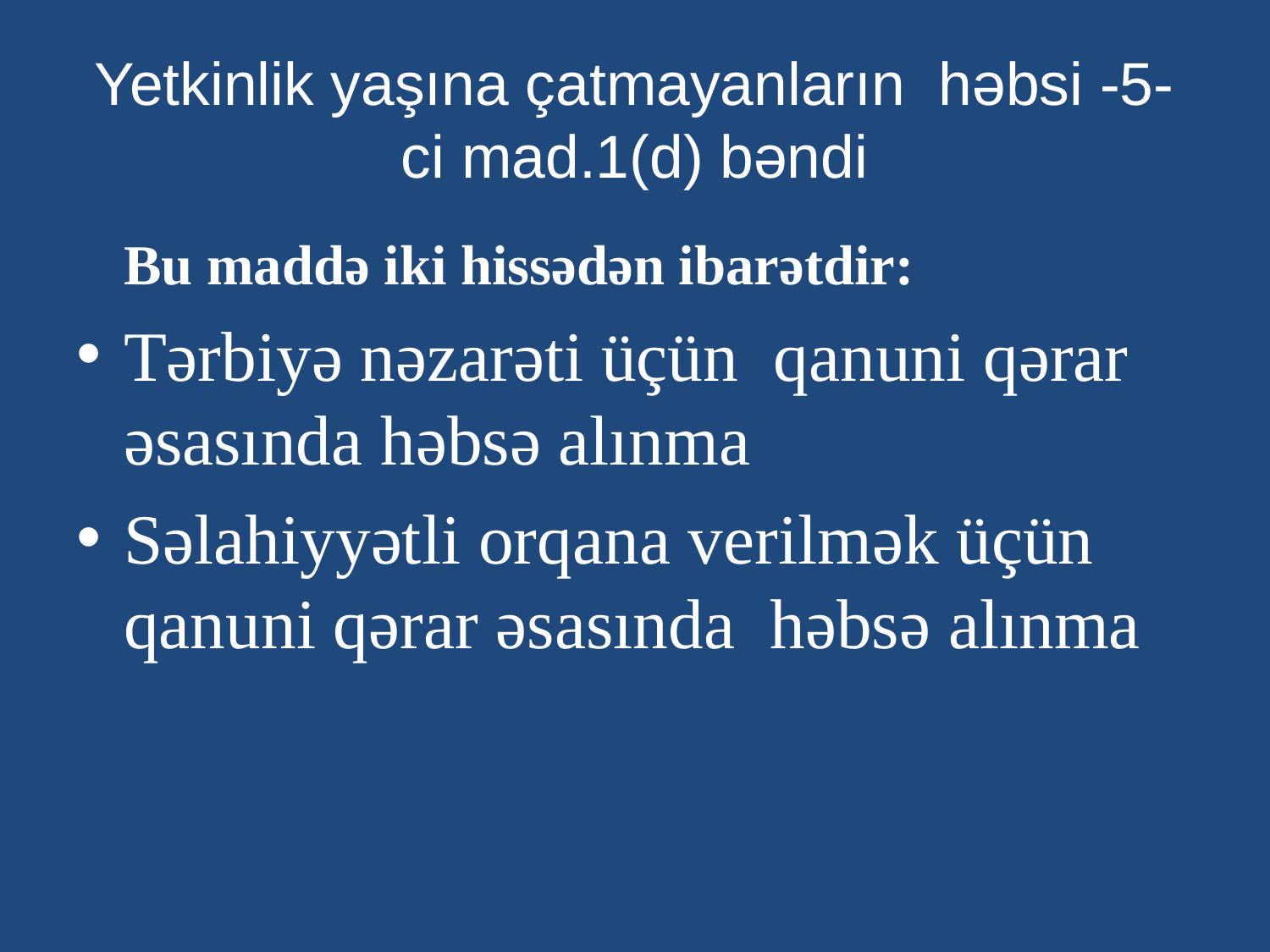

# Yetkinlik yaşına çatmayanların  həbsi -5-ci mad.1(d) bəndi
	Bu maddə iki hissədən ibarətdir:
Tərbiyə nəzarəti üçün  qanuni qərar əsasında həbsə alınma
Səlahiyyətli orqana verilmək üçün qanuni qərar əsasında  həbsə alınma